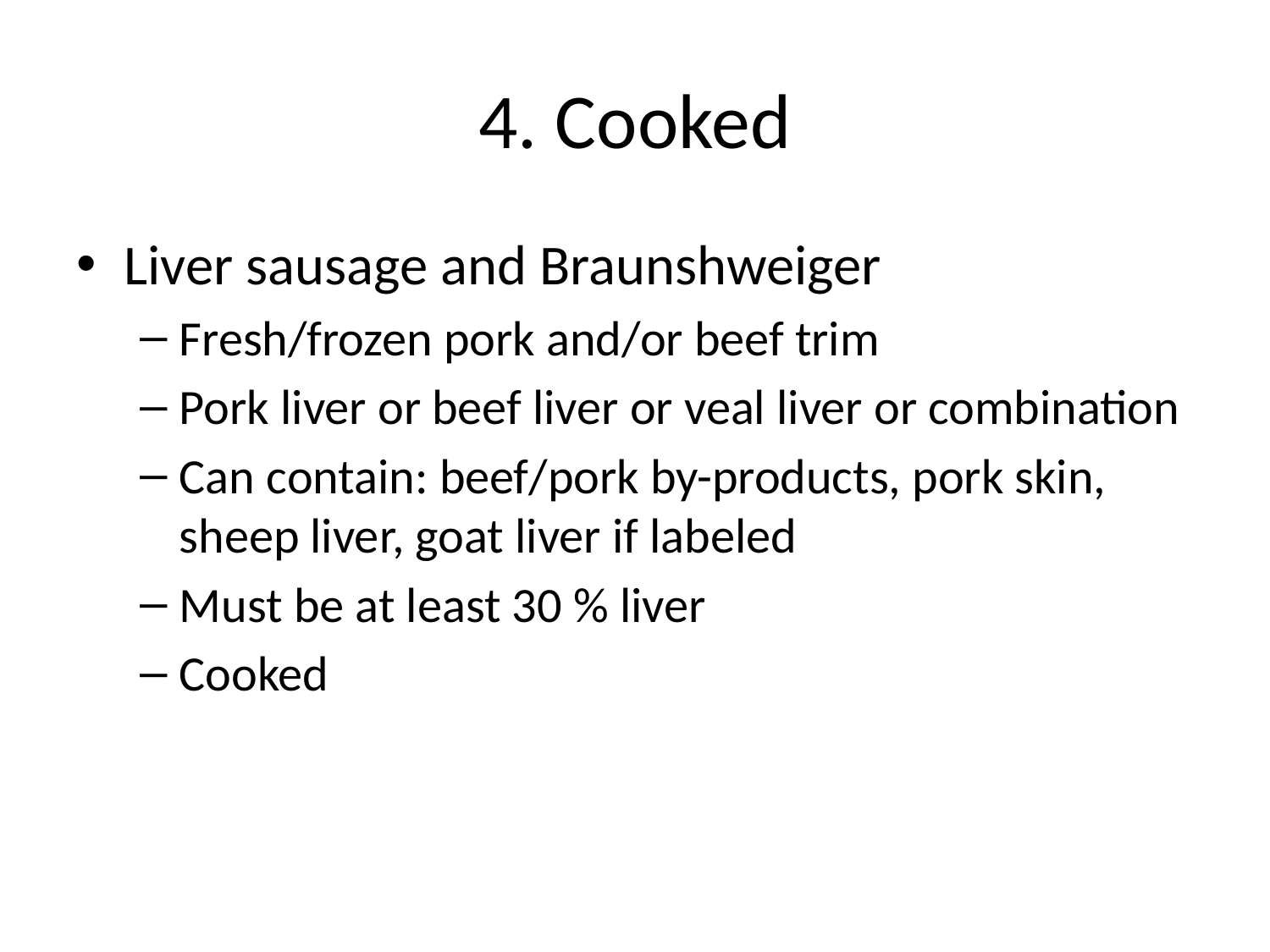

# 4. Cooked
Liver sausage and Braunshweiger
Fresh/frozen pork and/or beef trim
Pork liver or beef liver or veal liver or combination
Can contain: beef/pork by-products, pork skin, sheep liver, goat liver if labeled
Must be at least 30 % liver
Cooked